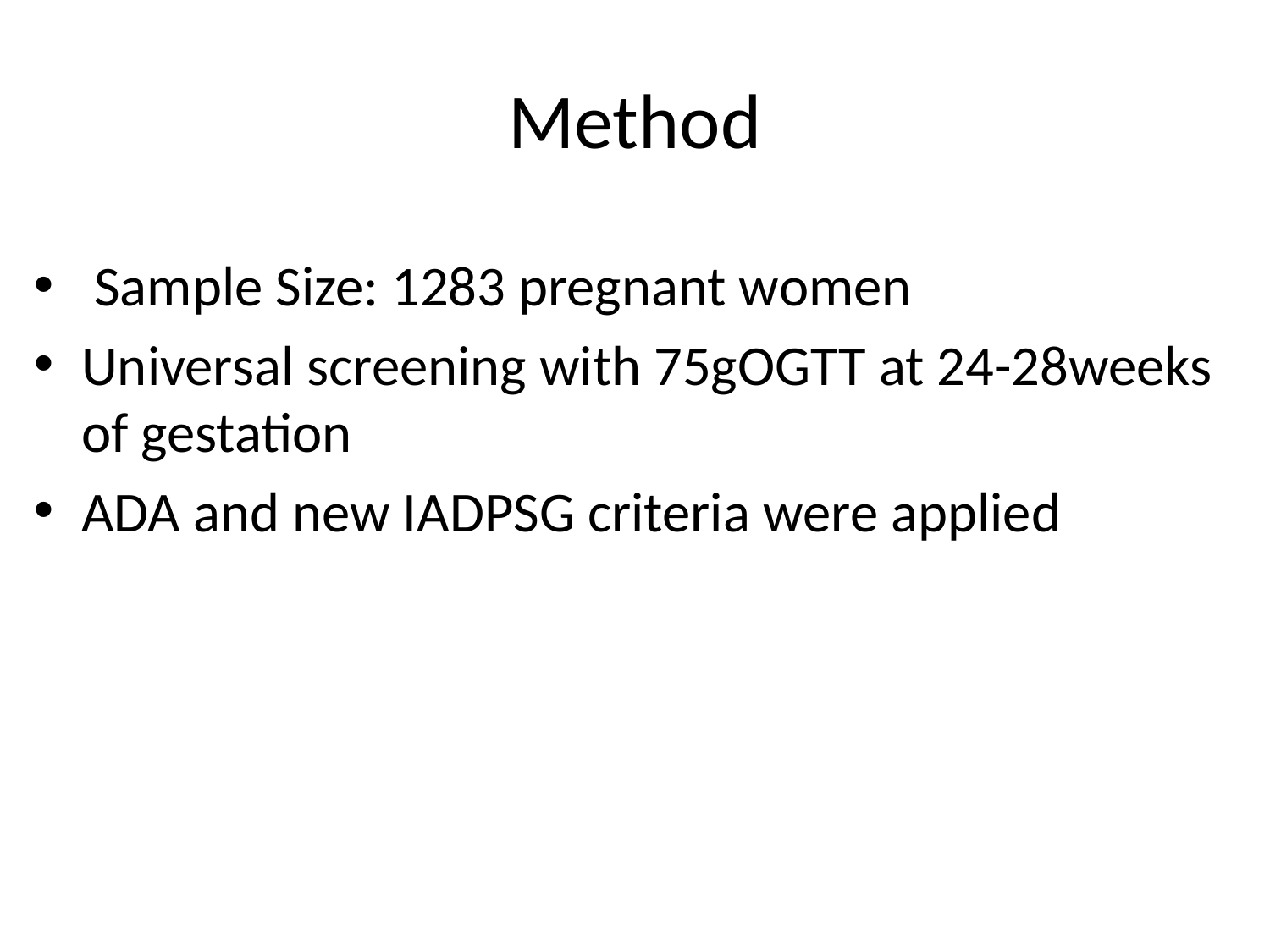

# Method
 Sample Size: 1283 pregnant women
Universal screening with 75gOGTT at 24-28weeks of gestation
ADA and new IADPSG criteria were applied